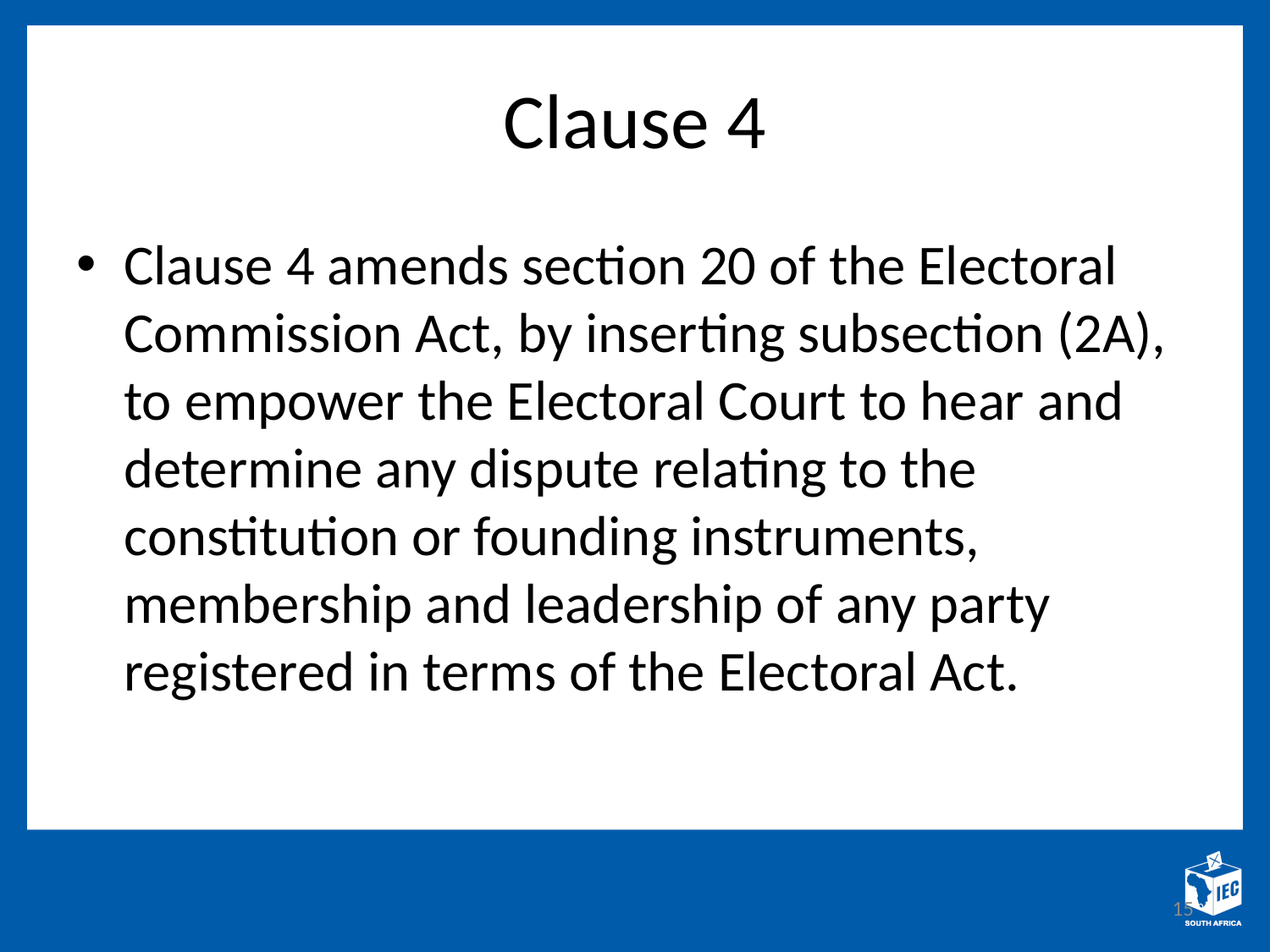

# Clause 4
Clause 4 amends section 20 of the Electoral Commission Act, by inserting subsection (2A), to empower the Electoral Court to hear and determine any dispute relating to the constitution or founding instruments, membership and leadership of any party registered in terms of the Electoral Act.

15